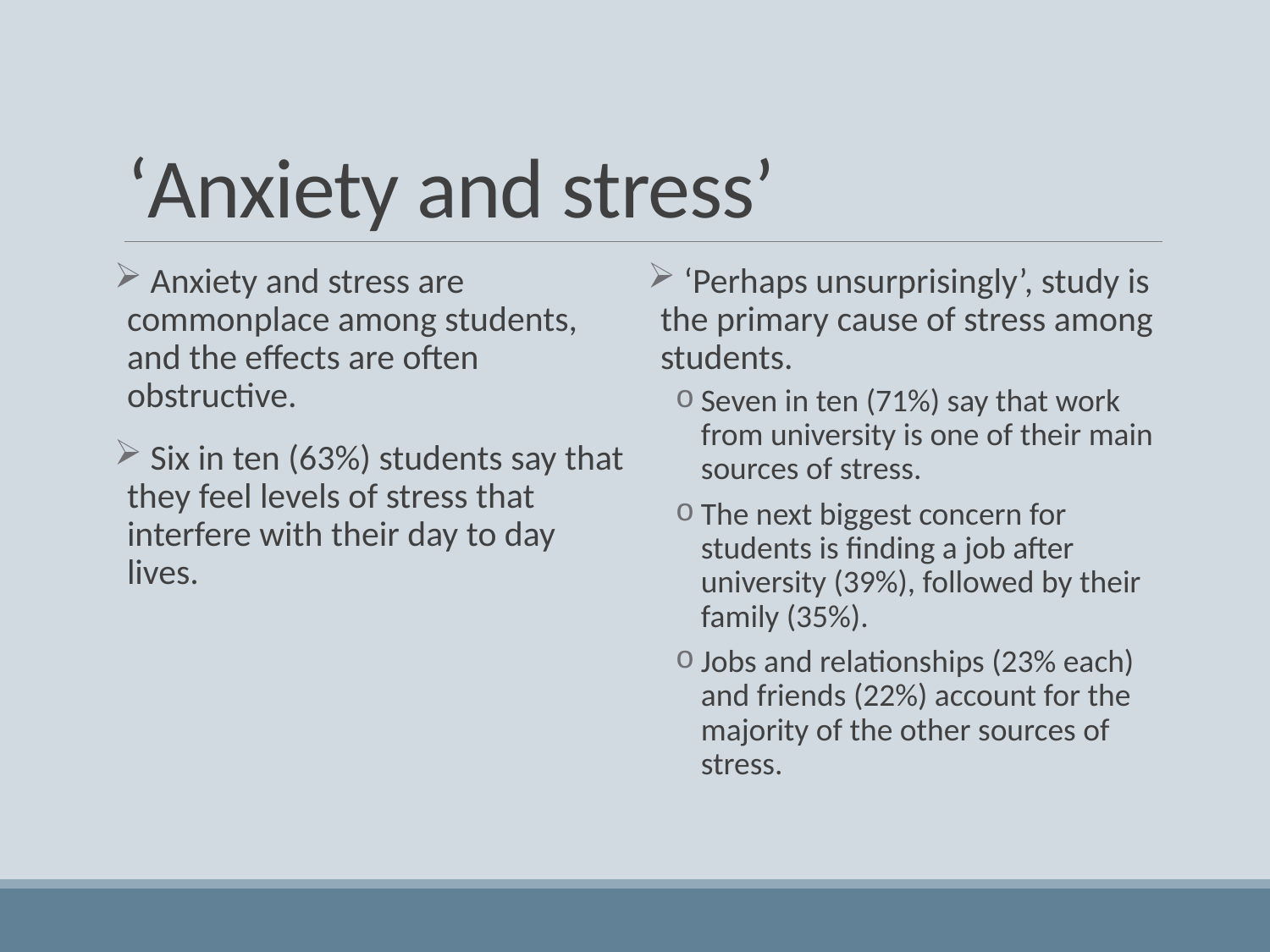

# ‘Anxiety and stress’
 Anxiety and stress are commonplace among students, and the effects are often obstructive.
 Six in ten (63%) students say that they feel levels of stress that interfere with their day to day lives.

 ‘Perhaps unsurprisingly’, study is the primary cause of stress among students.
Seven in ten (71%) say that work from university is one of their main sources of stress.
The next biggest concern for students is finding a job after university (39%), followed by their family (35%).
Jobs and relationships (23% each) and friends (22%) account for the majority of the other sources of stress.